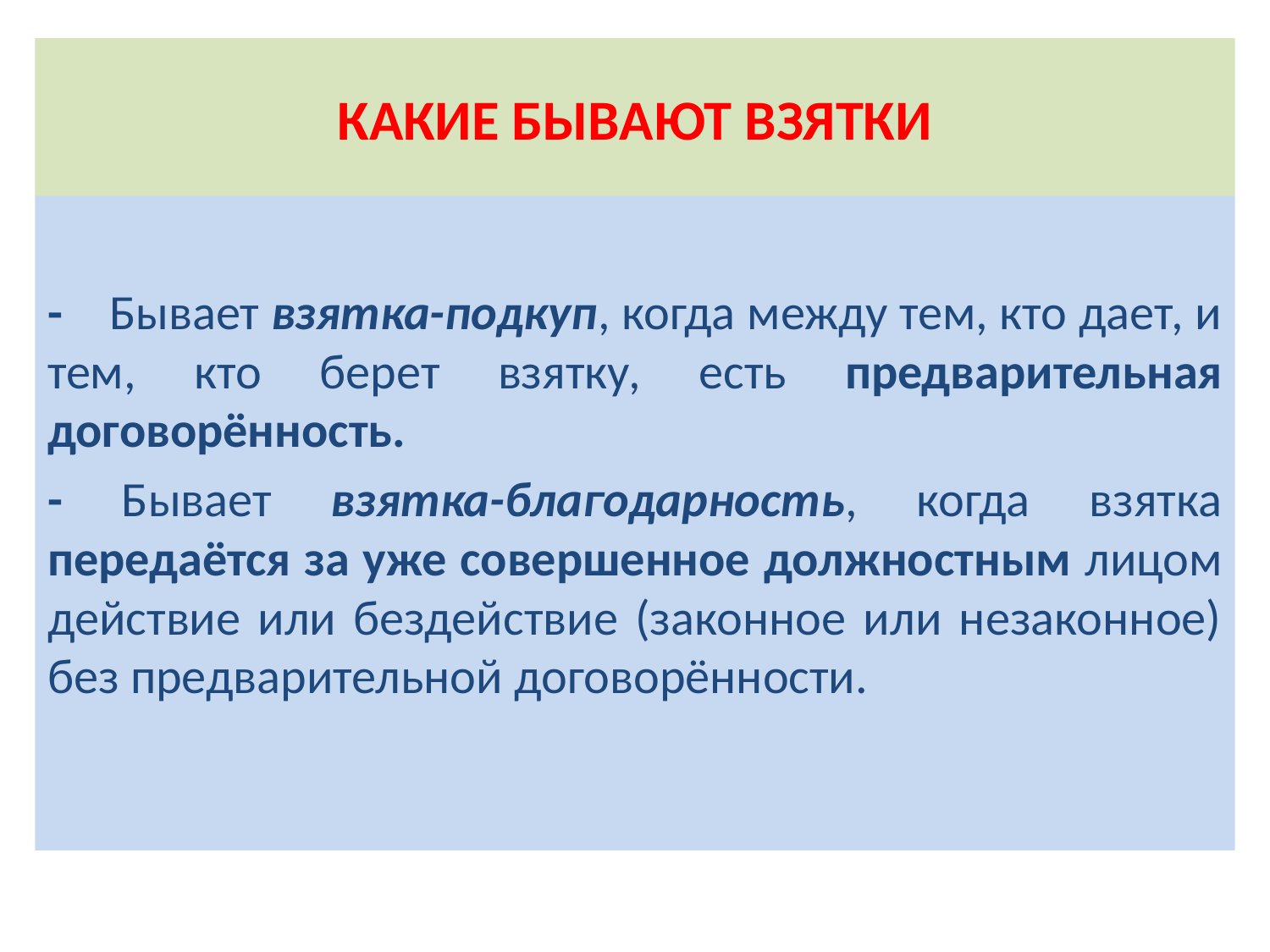

# КАКИЕ БЫВАЮТ ВЗЯТКИ

-    Бывает взятка-подкуп, когда между тем, кто дает, и тем, кто берет взятку, есть предварительная договорённость.
- Бывает взятка-благодарность, когда взятка передаётся за уже совершенное должностным лицом действие или бездействие (законное или незаконное) без предварительной договорённости.